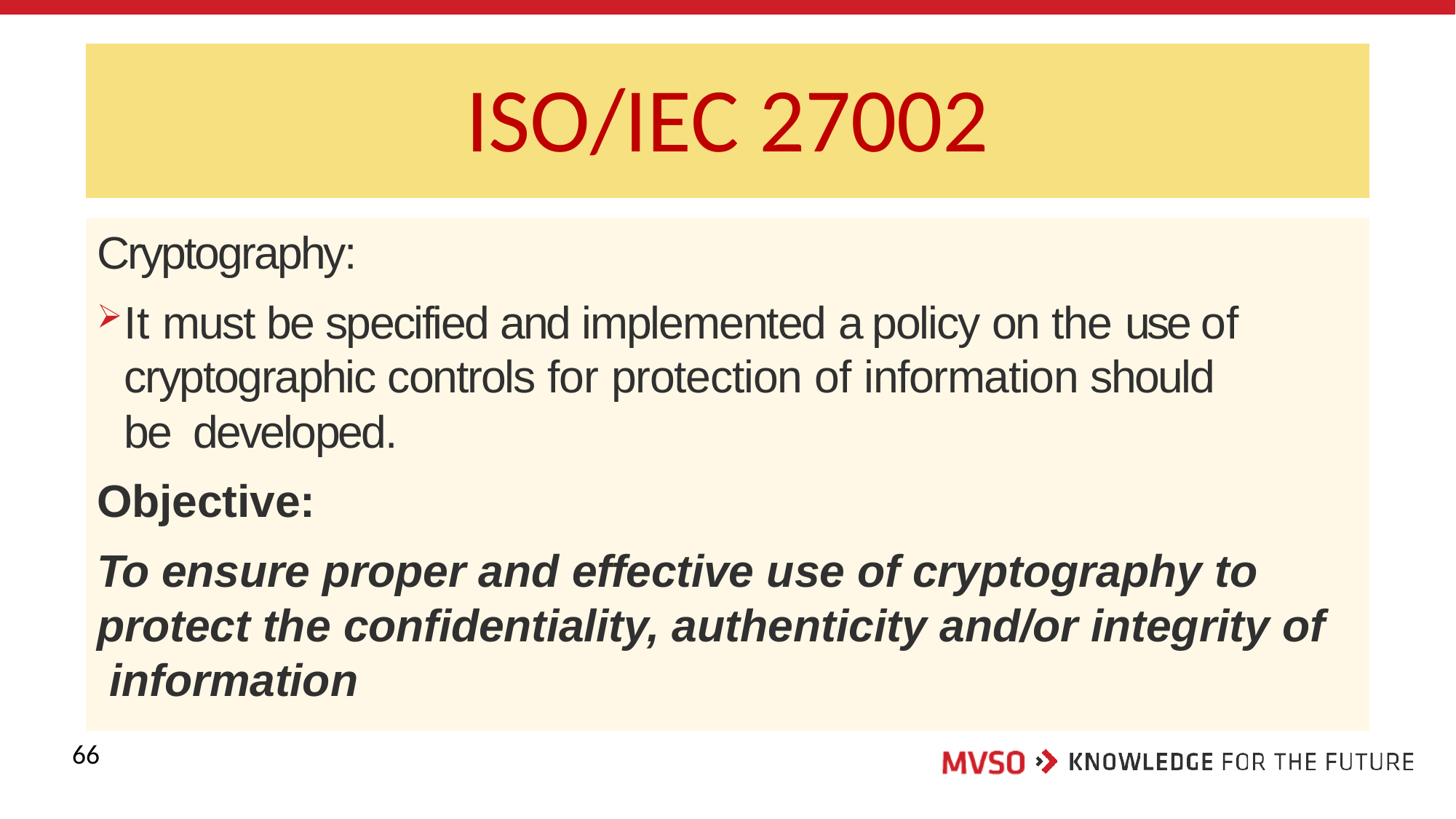

# ISO/IEC 27002
Cryptography:
It must be specified and implemented a policy on the use of  cryptographic controls for protection of information should be  developed.
Objective:
To ensure proper and effective use of cryptography to  protect the confidentiality, authenticity and/or integrity of  information

66